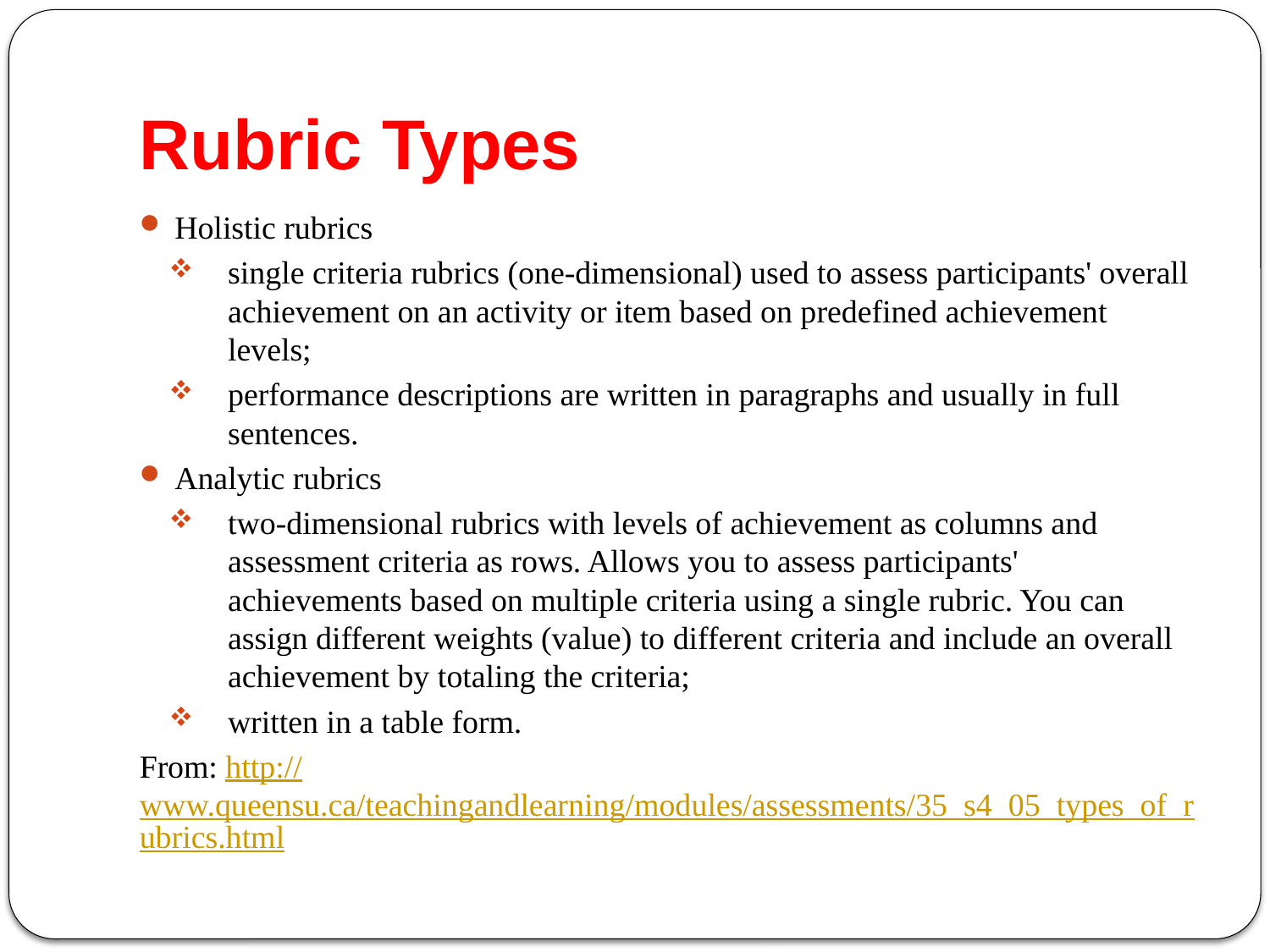

# Rubric Types
Holistic rubrics
single criteria rubrics (one-dimensional) used to assess participants' overall achievement on an activity or item based on predefined achievement levels;
performance descriptions are written in paragraphs and usually in full sentences.
Analytic rubrics
two-dimensional rubrics with levels of achievement as columns and assessment criteria as rows. Allows you to assess participants' achievements based on multiple criteria using a single rubric. You can assign different weights (value) to different criteria and include an overall achievement by totaling the criteria;
written in a table form.
From: http://www.queensu.ca/teachingandlearning/modules/assessments/35_s4_05_types_of_rubrics.html